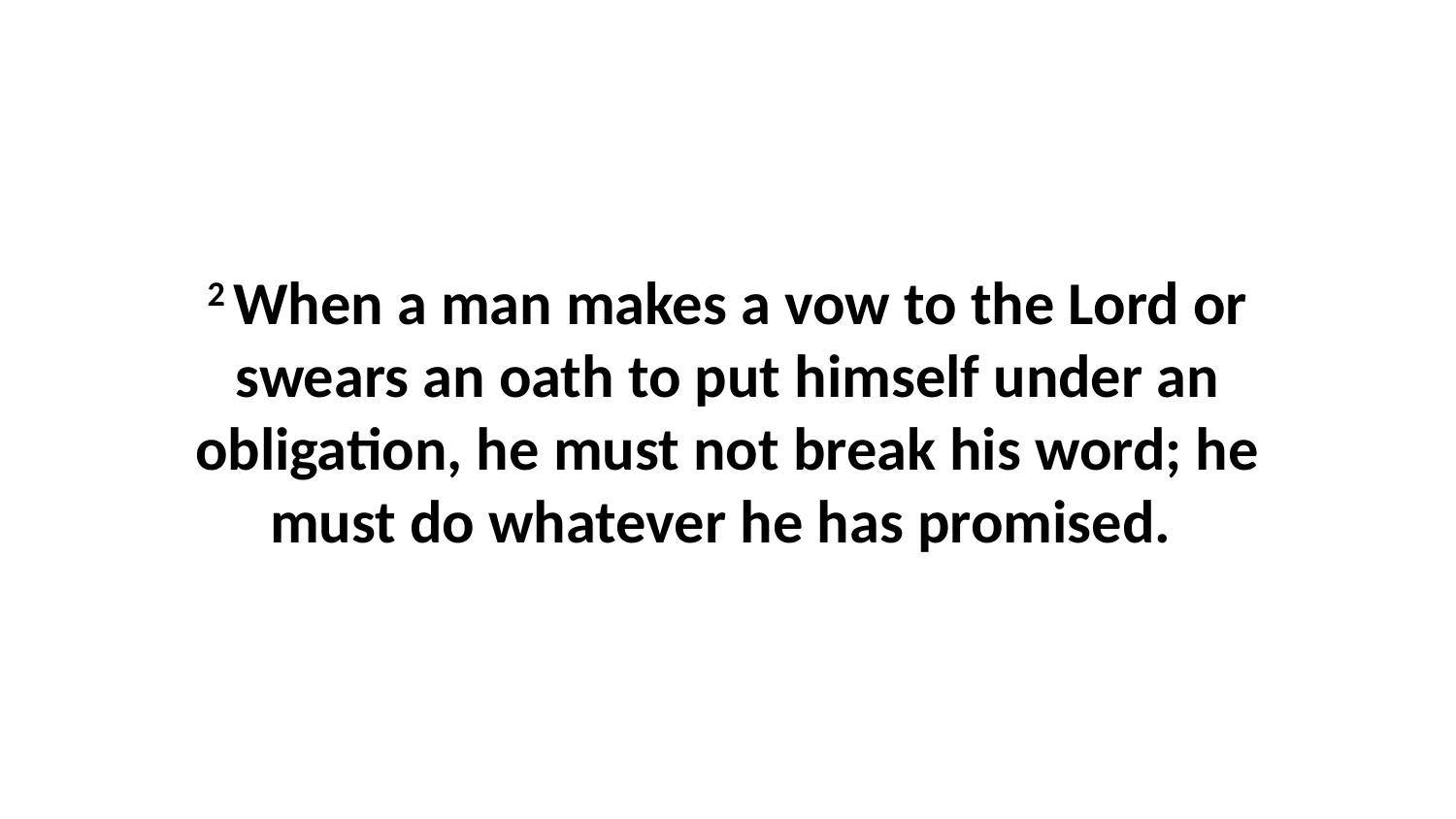

2 When a man makes a vow to the Lord or swears an oath to put himself under an obligation, he must not break his word; he must do whatever he has promised.